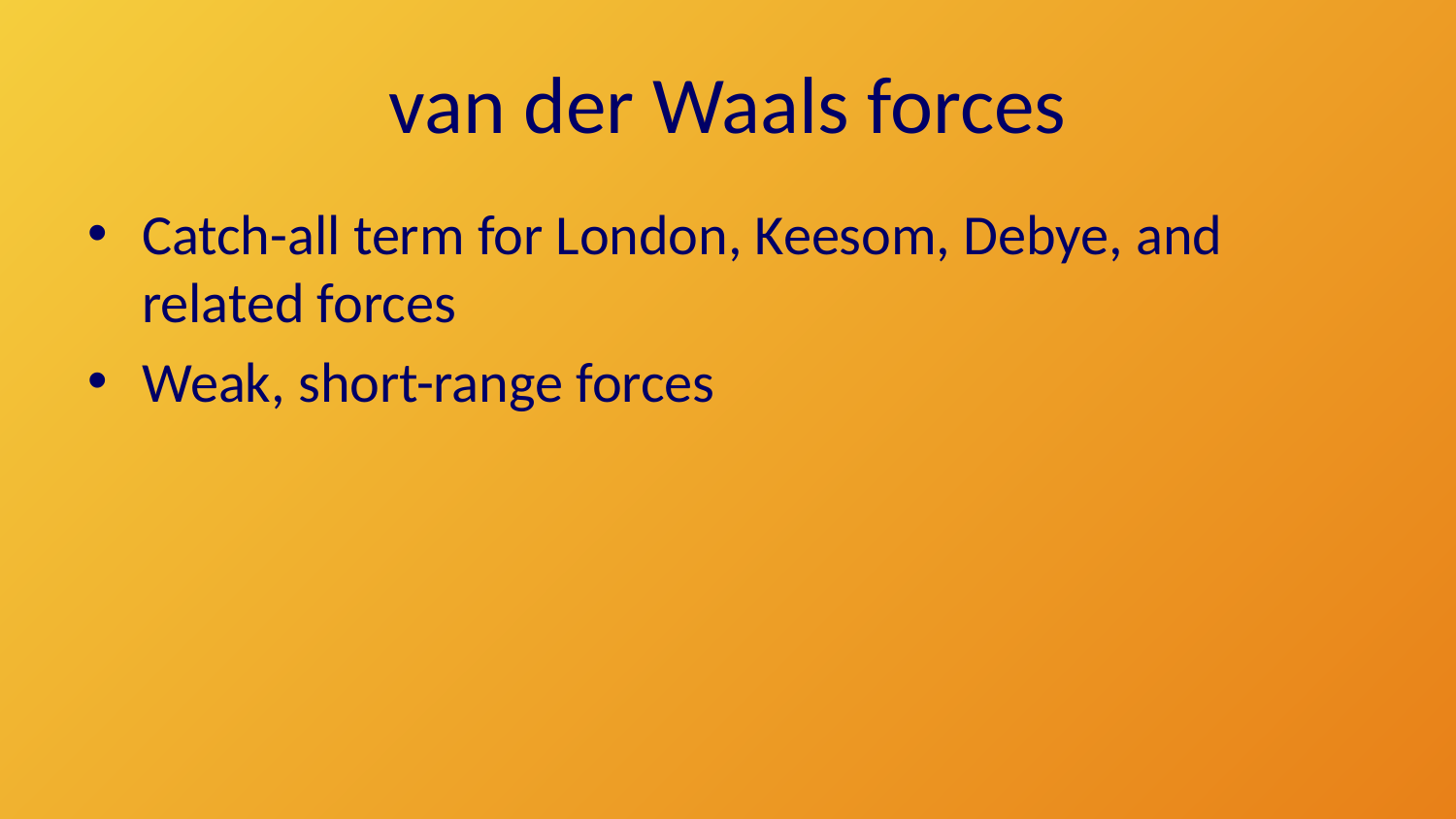

# van der Waals forces
Catch-all term for London, Keesom, Debye, and related forces
Weak, short-range forces